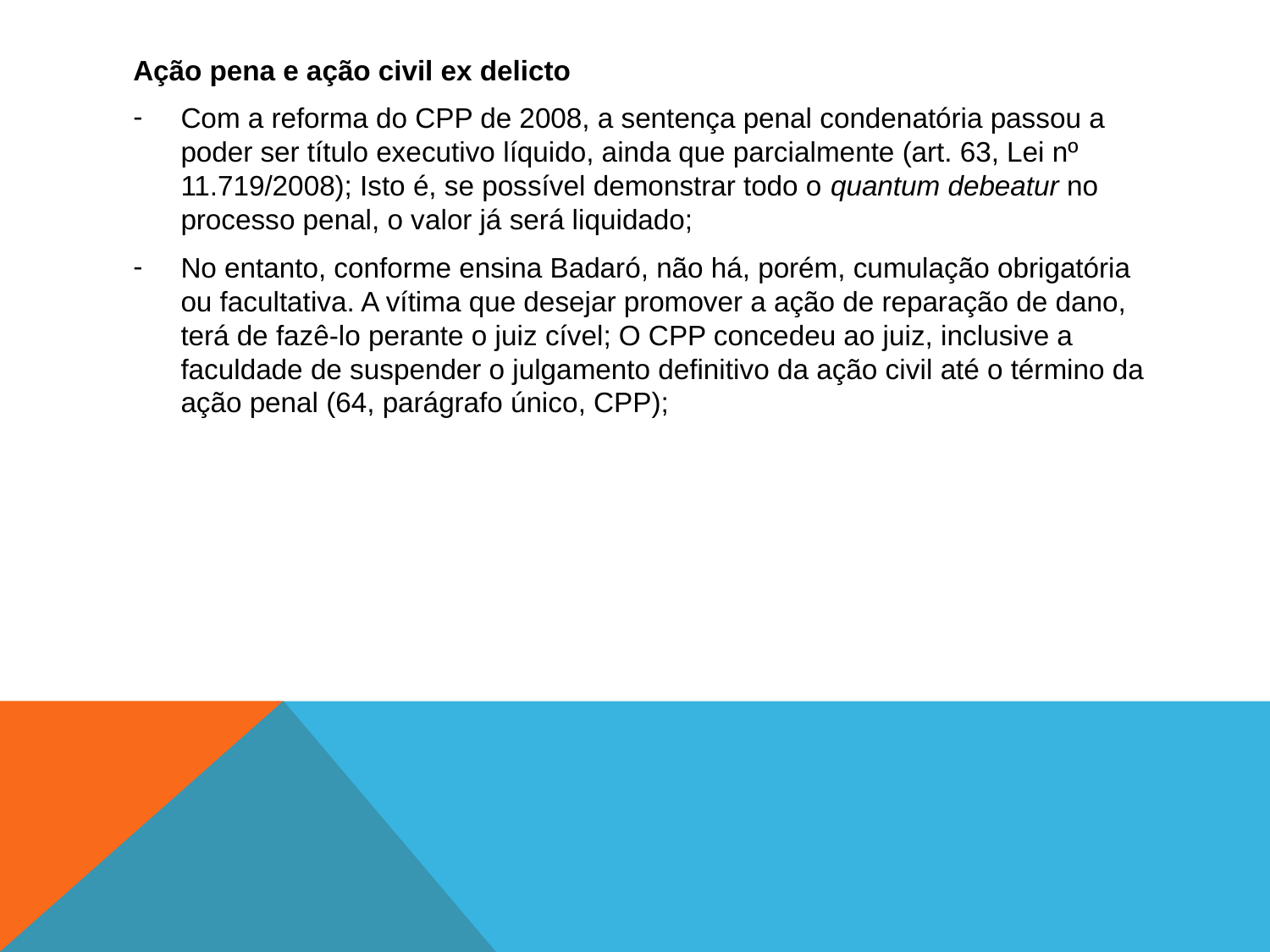

Ação pena e ação civil ex delicto
Com a reforma do CPP de 2008, a sentença penal condenatória passou a poder ser título executivo líquido, ainda que parcialmente (art. 63, Lei nº 11.719/2008); Isto é, se possível demonstrar todo o quantum debeatur no processo penal, o valor já será liquidado;
No entanto, conforme ensina Badaró, não há, porém, cumulação obrigatória ou facultativa. A vítima que desejar promover a ação de reparação de dano, terá de fazê-lo perante o juiz cível; O CPP concedeu ao juiz, inclusive a faculdade de suspender o julgamento definitivo da ação civil até o término da ação penal (64, parágrafo único, CPP);